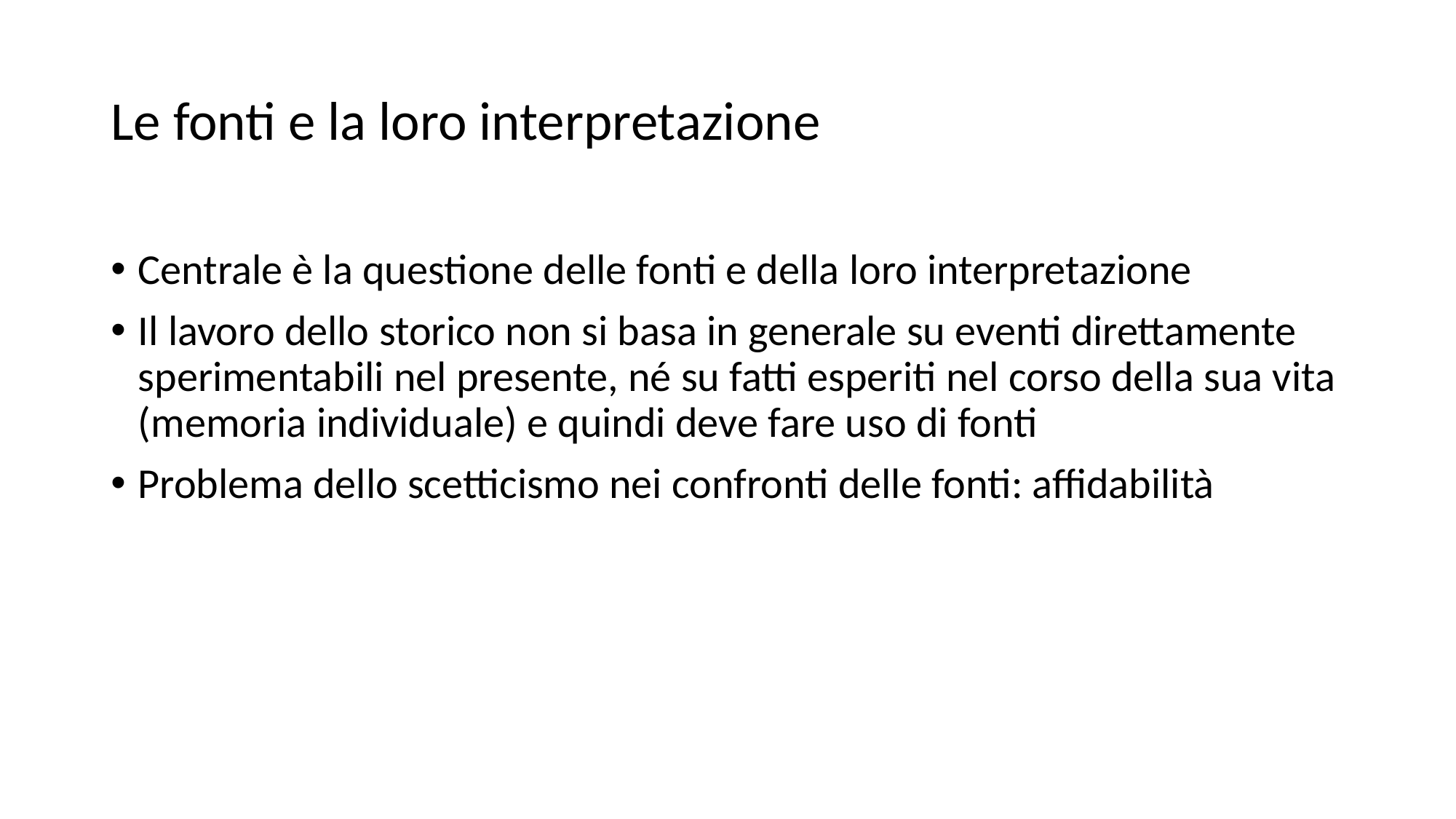

# Le fonti e la loro interpretazione
Centrale è la questione delle fonti e della loro interpretazione
Il lavoro dello storico non si basa in generale su eventi direttamente sperimentabili nel presente, né su fatti esperiti nel corso della sua vita (memoria individuale) e quindi deve fare uso di fonti
Problema dello scetticismo nei confronti delle fonti: affidabilità